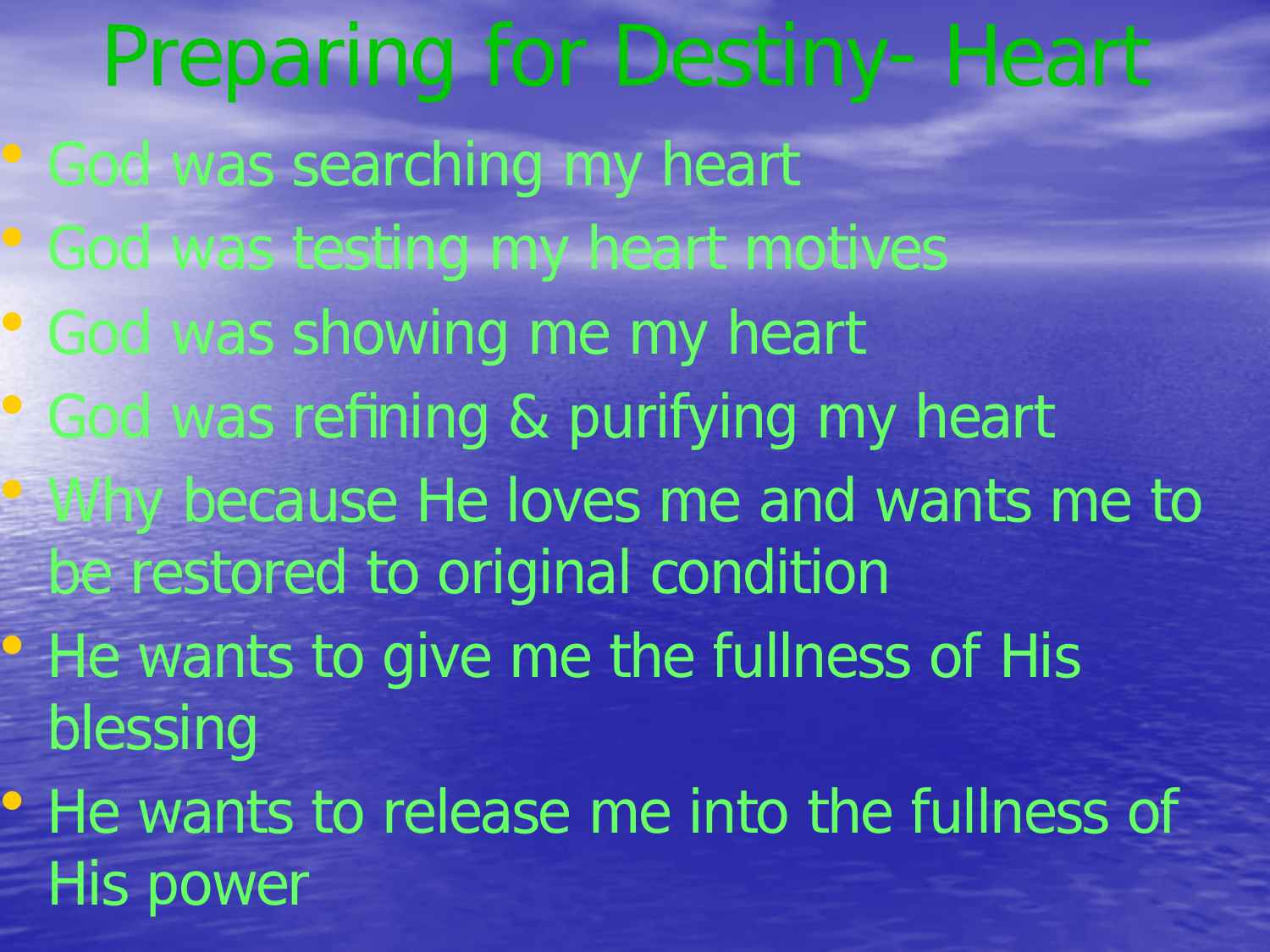

# Preparing for Destiny- Heart
God was searching my heart
God was testing my heart motives
God was showing me my heart
God was refining & purifying my heart
Why because He loves me and wants me to be restored to original condition
He wants to give me the fullness of His blessing
He wants to release me into the fullness of His power